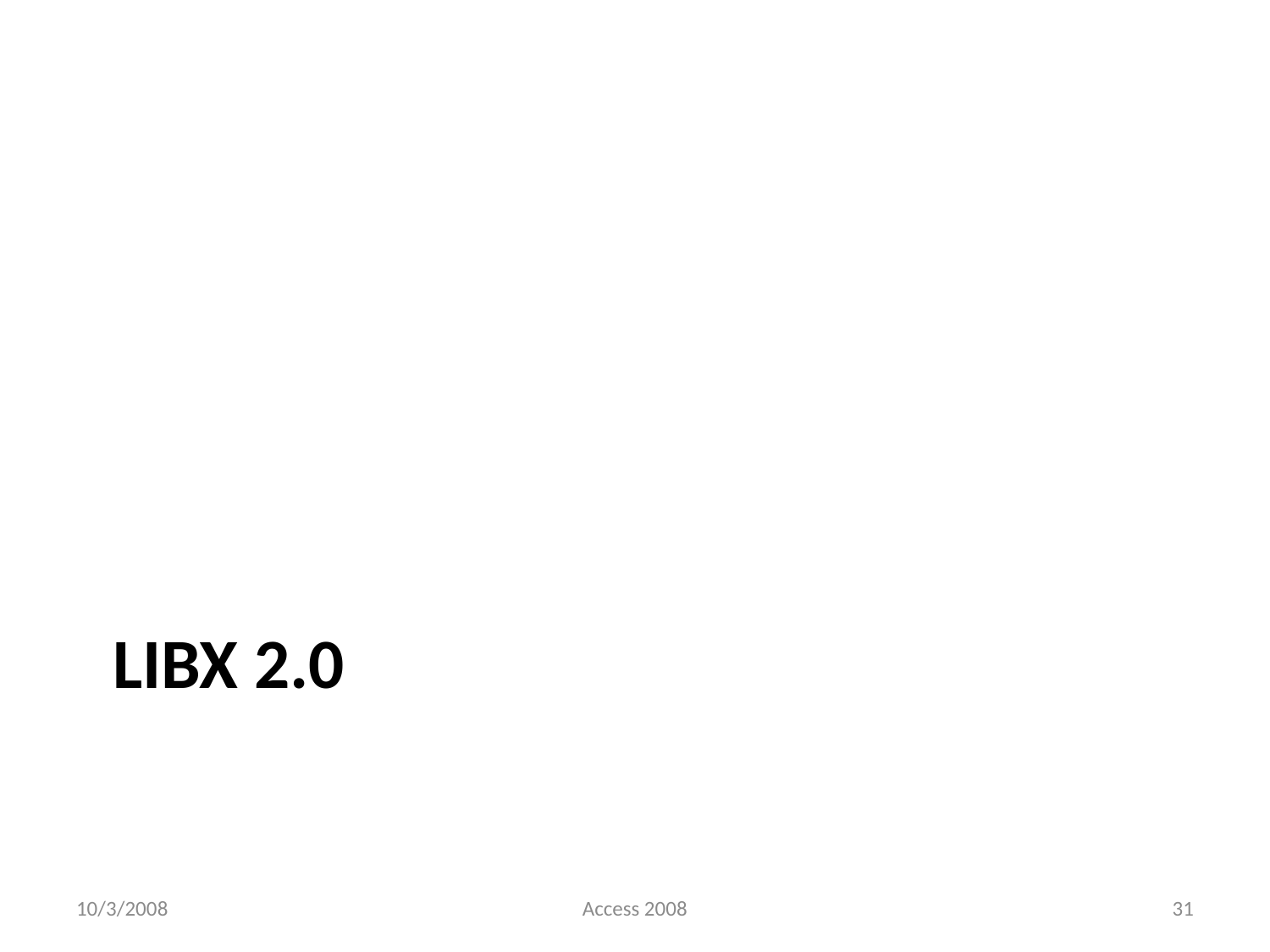

# LibX 2.0
10/3/2008
Access 2008
31